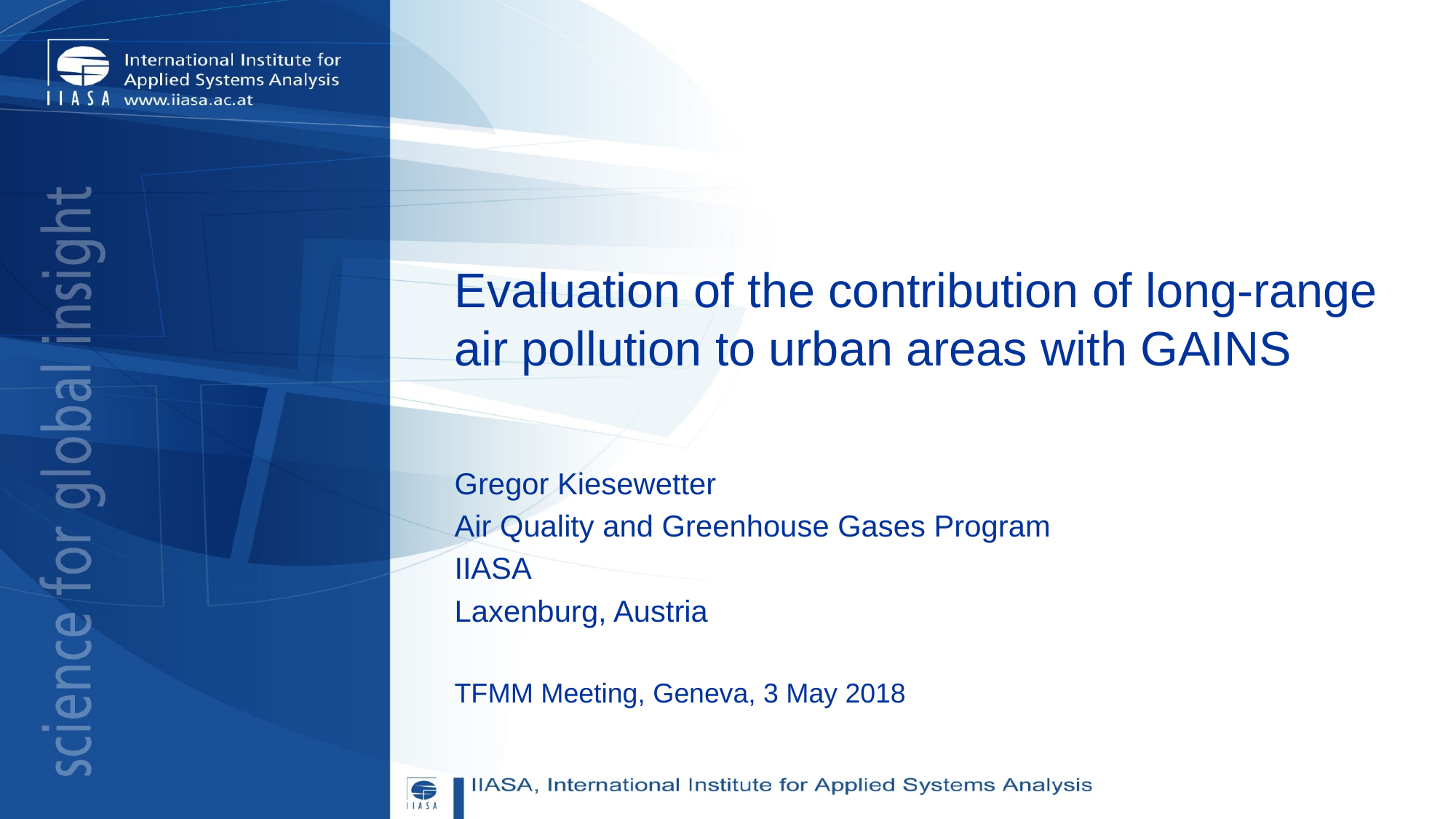

# Evaluation of the contribution of long-range air pollution to urban areas with GAINS
Gregor Kiesewetter
Air Quality and Greenhouse Gases Program
IIASA
Laxenburg, Austria

TFMM Meeting, Geneva, 3 May 2018